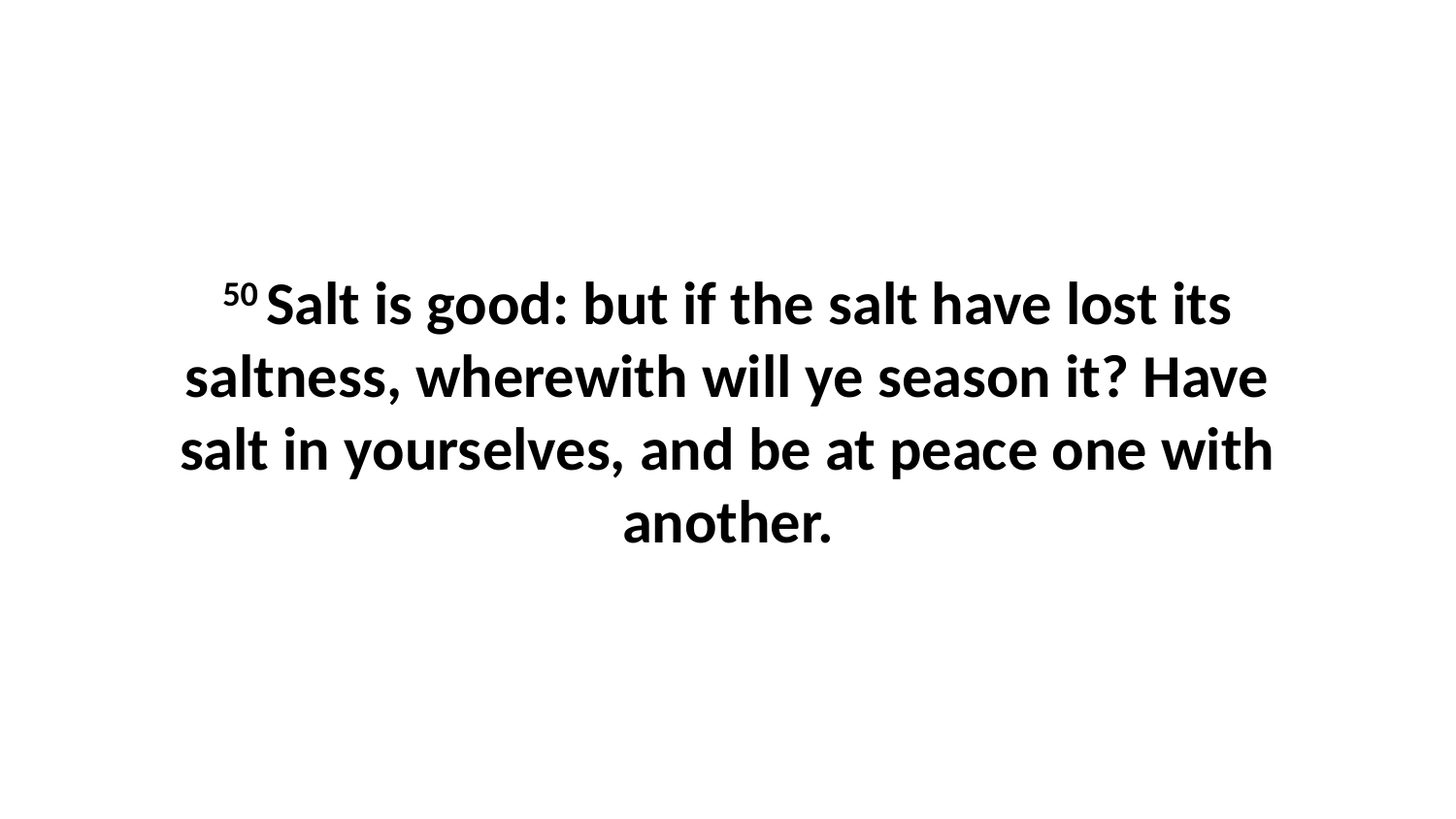

50 Salt is good: but if the salt have lost its saltness, wherewith will ye season it? Have salt in yourselves, and be at peace one with another.